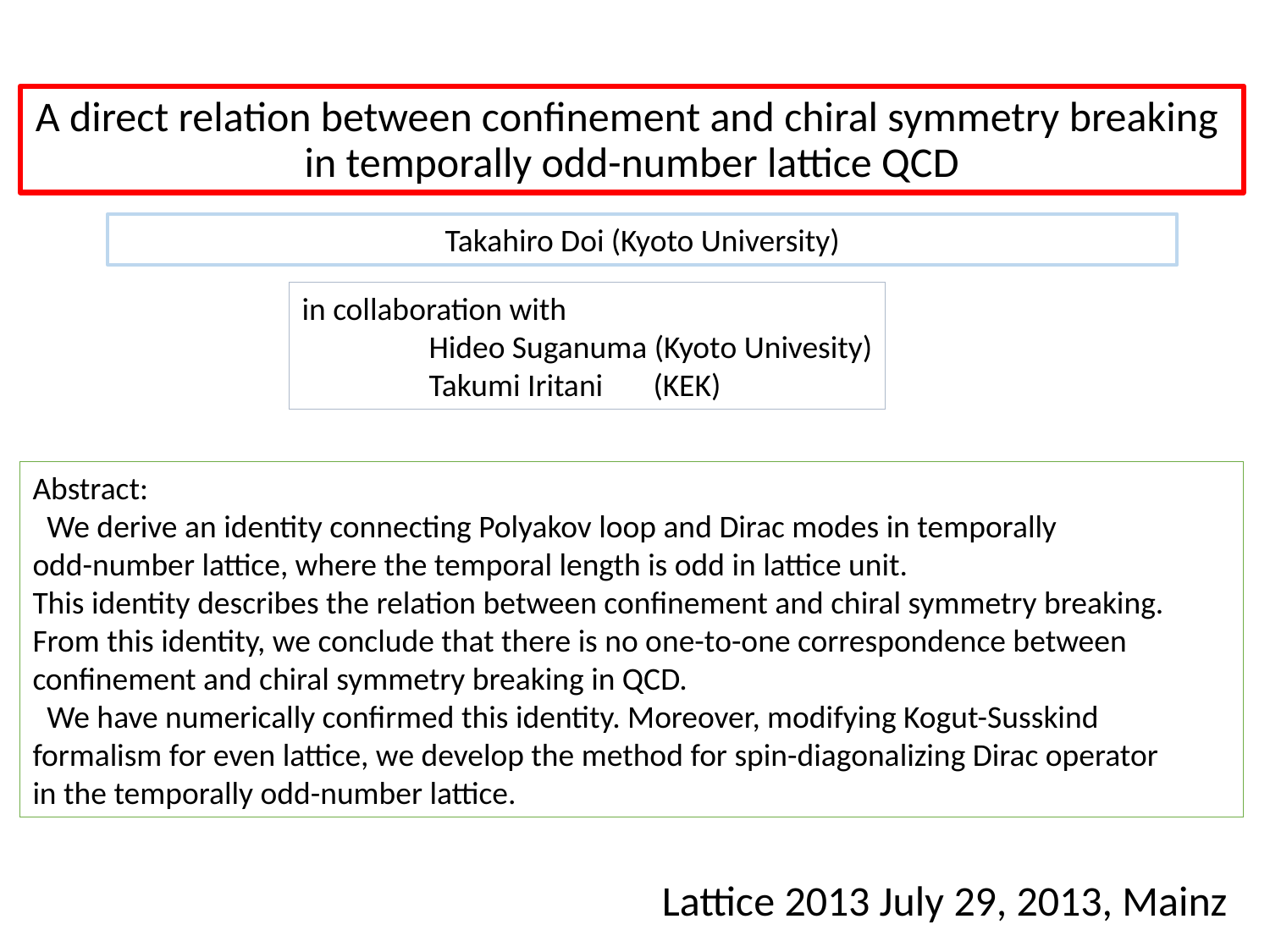

# A direct relation between confinement and chiral symmetry breaking in temporally odd-number lattice QCD
Takahiro Doi (Kyoto University)
in collaboration with
	Hideo Suganuma (Kyoto Univesity)
	Takumi Iritani       (KEK)
Abstract:
  We derive an identity connecting Polyakov loop and Dirac modes in temporally
odd-number lattice, where the temporal length is odd in lattice unit.
This identity describes the relation between confinement and chiral symmetry breaking.
From this identity, we conclude that there is no one-to-one correspondence between
confinement and chiral symmetry breaking in QCD.
  We have numerically confirmed this identity. Moreover, modifying Kogut-Susskind formalism for even lattice, we develop the method for spin-diagonalizing Dirac operator
in the temporally odd-number lattice.
Lattice 2013 July 29, 2013, Mainz